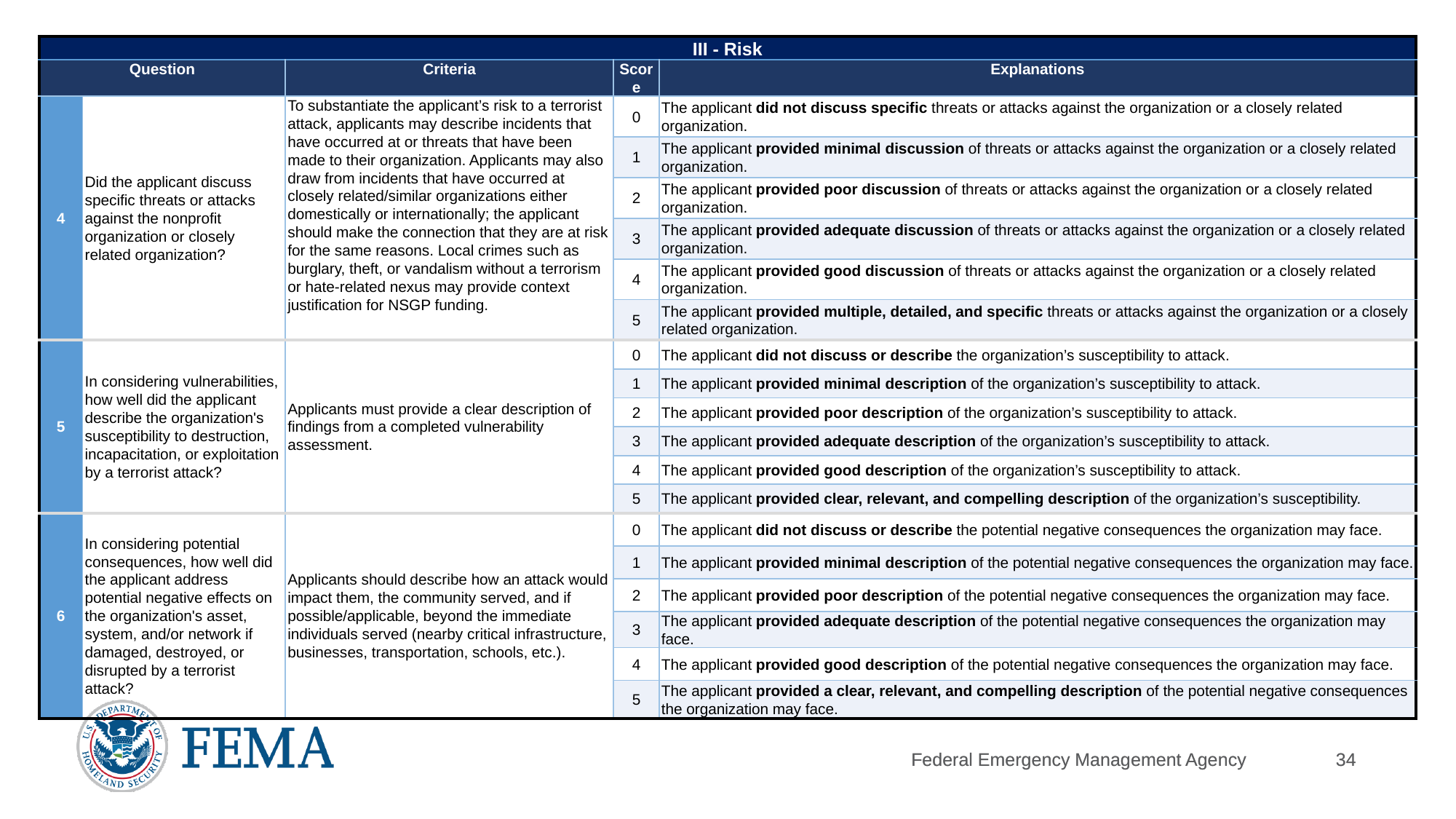

| III - Risk |  |  |  |  |
| --- | --- | --- | --- | --- |
| Question |  | Criteria | Score | Explanations |
| 4 | Did the applicant discuss specific threats or attacks against the nonprofit organization or closely related organization? | To substantiate the applicant’s risk to a terrorist attack, applicants may describe incidents that have occurred at or threats that have been made to their organization. Applicants may also draw from incidents that have occurred at closely related/similar organizations either domestically or internationally; the applicant should make the connection that they are at risk for the same reasons. Local crimes such as burglary, theft, or vandalism without a terrorism or hate-related nexus may provide context justification for NSGP funding. | 0 | The applicant did not discuss specific threats or attacks against the organization or a closely related organization. |
|  |  |  | 1 | The applicant provided minimal discussion of threats or attacks against the organization or a closely related organization. |
|  |  |  | 2 | The applicant provided poor discussion of threats or attacks against the organization or a closely related organization. |
|  |  |  | 3 | The applicant provided adequate discussion of threats or attacks against the organization or a closely related organization. |
|  |  |  | 4 | The applicant provided good discussion of threats or attacks against the organization or a closely related organization. |
|  |  |  | 5 | The applicant provided multiple, detailed, and specific threats or attacks against the organization or a closely related organization. |
| 5 | In considering vulnerabilities, how well did the applicant describe the organization's susceptibility to destruction, incapacitation, or exploitation by a terrorist attack? | Applicants must provide a clear description of findings from a completed vulnerability assessment. | 0 | The applicant did not discuss or describe the organization’s susceptibility to attack. |
|  |  |  | 1 | The applicant provided minimal description of the organization’s susceptibility to attack. |
|  |  |  | 2 | The applicant provided poor description of the organization’s susceptibility to attack. |
|  |  |  | 3 | The applicant provided adequate description of the organization’s susceptibility to attack. |
|  |  |  | 4 | The applicant provided good description of the organization’s susceptibility to attack. |
|  |  |  | 5 | The applicant provided clear, relevant, and compelling description of the organization’s susceptibility. |
| 6 | In considering potential consequences, how well did the applicant address potential negative effects on the organization's asset, system, and/or network if damaged, destroyed, or disrupted by a terrorist attack? | Applicants should describe how an attack would impact them, the community served, and if possible/applicable, beyond the immediate individuals served (nearby critical infrastructure, businesses, transportation, schools, etc.). | 0 | The applicant did not discuss or describe the potential negative consequences the organization may face. |
|  |  |  | 1 | The applicant provided minimal description of the potential negative consequences the organization may face. |
|  |  |  | 2 | The applicant provided poor description of the potential negative consequences the organization may face. |
|  |  |  | 3 | The applicant provided adequate description of the potential negative consequences the organization may face. |
|  |  |  | 4 | The applicant provided good description of the potential negative consequences the organization may face. |
|  |  |  | 5 | The applicant provided a clear, relevant, and compelling description of the potential negative consequences the organization may face. |
Federal Emergency Management Agency
34